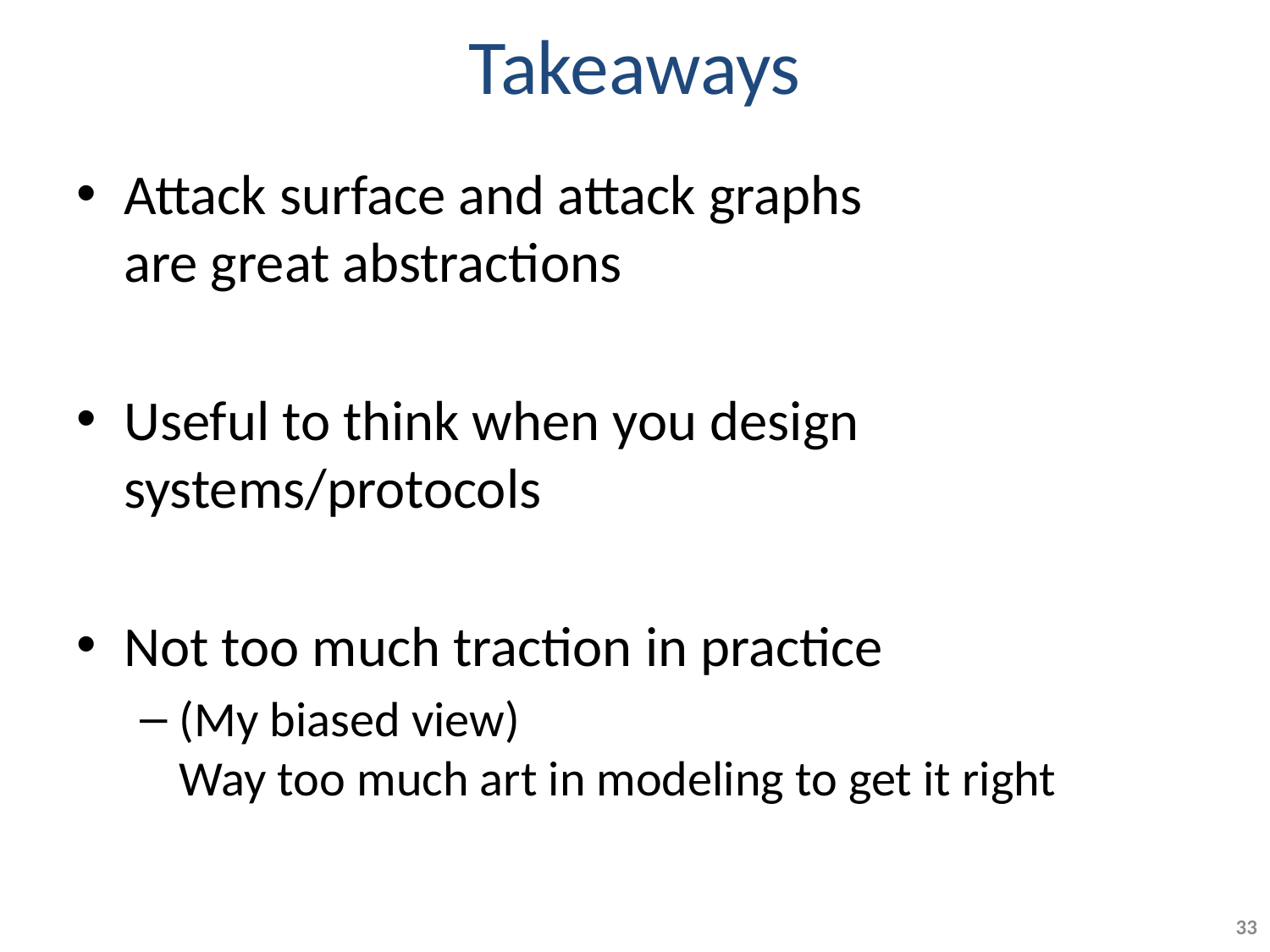

# Takeaways
Attack surface and attack graphs
are great abstractions

Useful to think when you design systems/protocols

Not too much traction in practice
(My biased view)
Way too much art in modeling to get it right
33